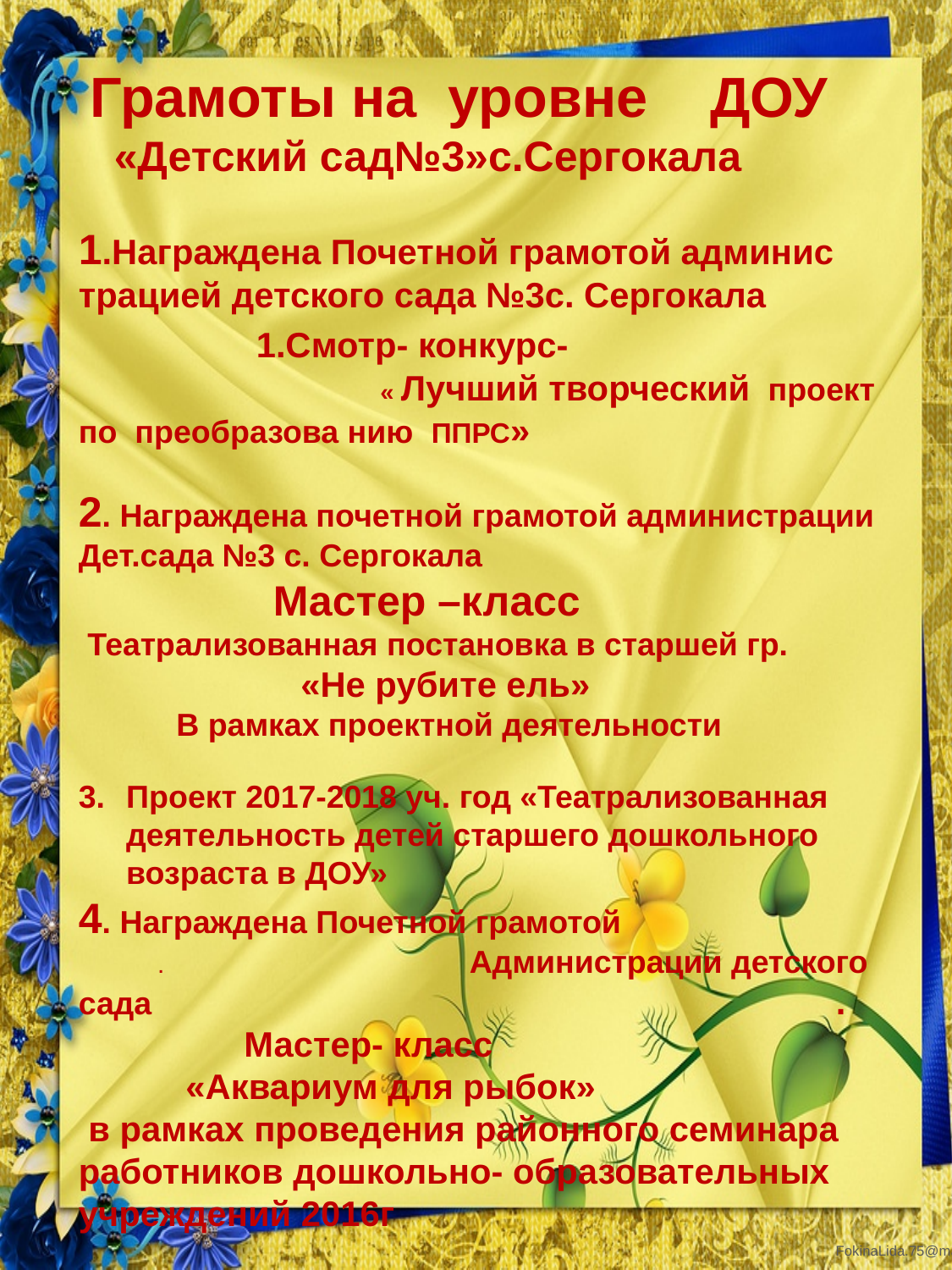

Грамоты на  уровне    ДОУ
   «Детский сад№3»с.Сергокала

1.Награждена Почетной грамотой админис трацией детского сада №3с. Сергокала
               1.Смотр- конкурс-                                                                « Лучший творческий  проект по  преобразова нию  ППРС»

2. Награждена почетной грамотой администрации Дет.сада №3 с. Сергокала
                    Мастер –класс
 Театрализованная постановка в старшей гр.
                         «Не рубите ель»
           В рамках проектной деятельности

Проект 2017-2018 уч. год «Театрализованная деятельность детей старшего дошкольного возраста в ДОУ»
4. Награждена Почетной грамотой                                       .                                   Администрации детского сада                                                                             .                     Мастер- класс
           «Аквариум для рыбок»
 в рамках проведения районного семинара работников дошкольно- образовательных учреждений 2016г